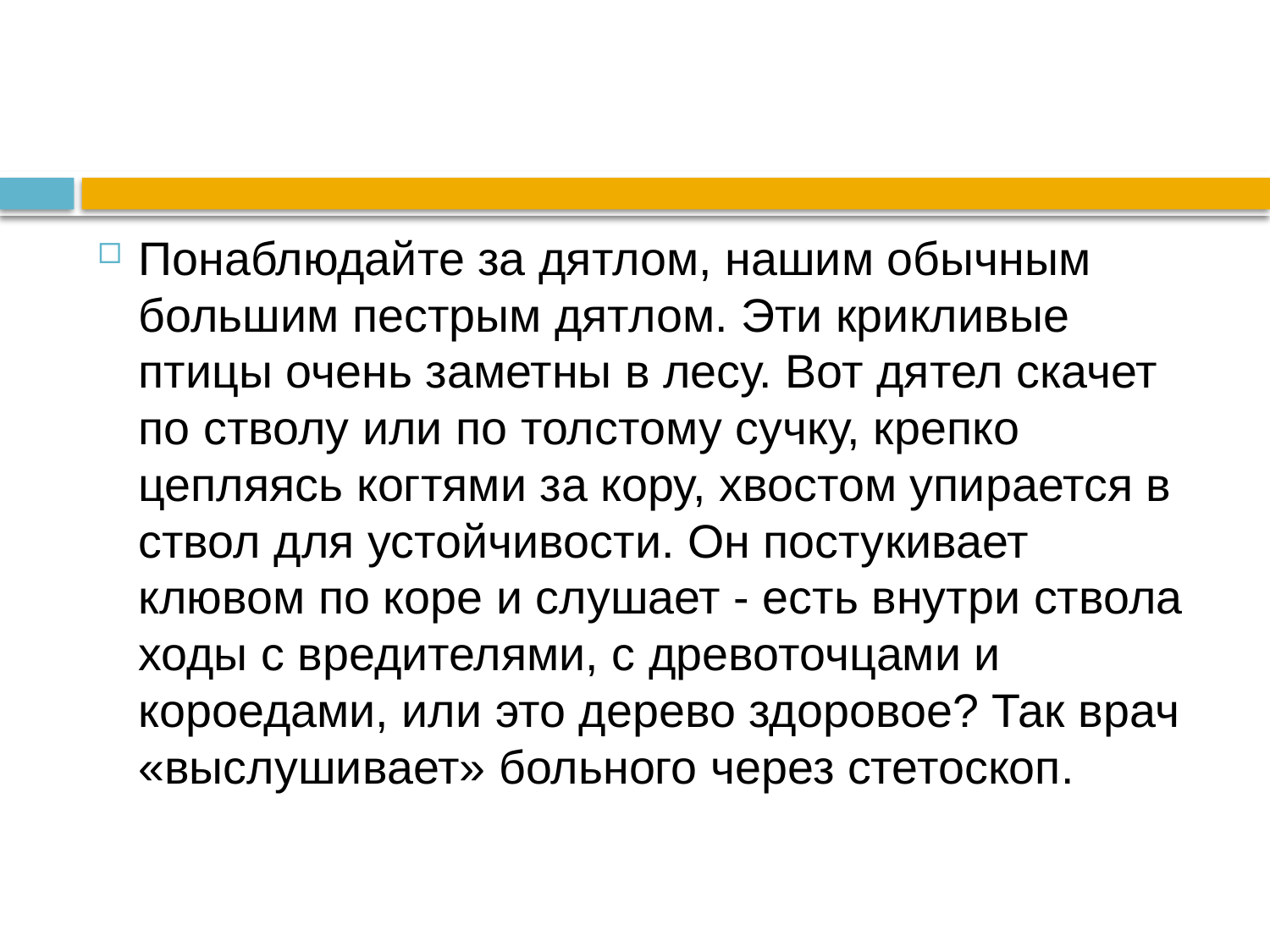

#
Понаблюдайте за дятлом, нашим обычным большим пестрым дятлом. Эти крикливые птицы очень заметны в лесу. Вот дятел скачет по стволу или по толстому сучку, крепко цепляясь когтями за кору, хвостом упирается в ствол для устойчивости. Он постукивает клювом по коре и слушает - есть внутри ствола ходы с вредителями, с древоточцами и короедами, или это дерево здоровое? Так врач «выслушивает» больного через стетоскоп.